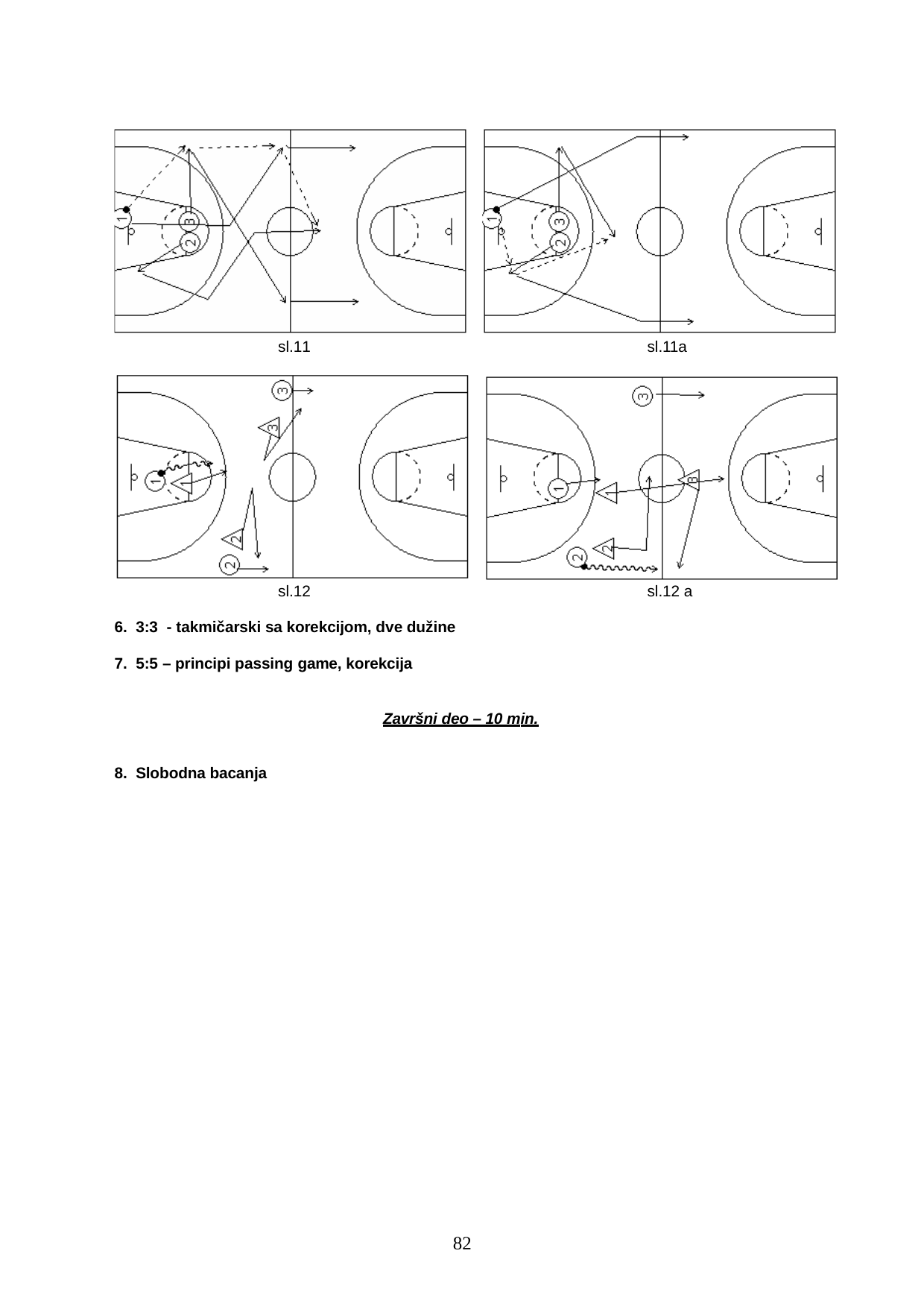

sl.11
sl.11a

sl.12
sl.12 a
3:3  - takmičarski sa korekcijom, dve dužine

5:5 – principi passing game, korekcija

Završni deo – 10 min.

Slobodna bacanja
82